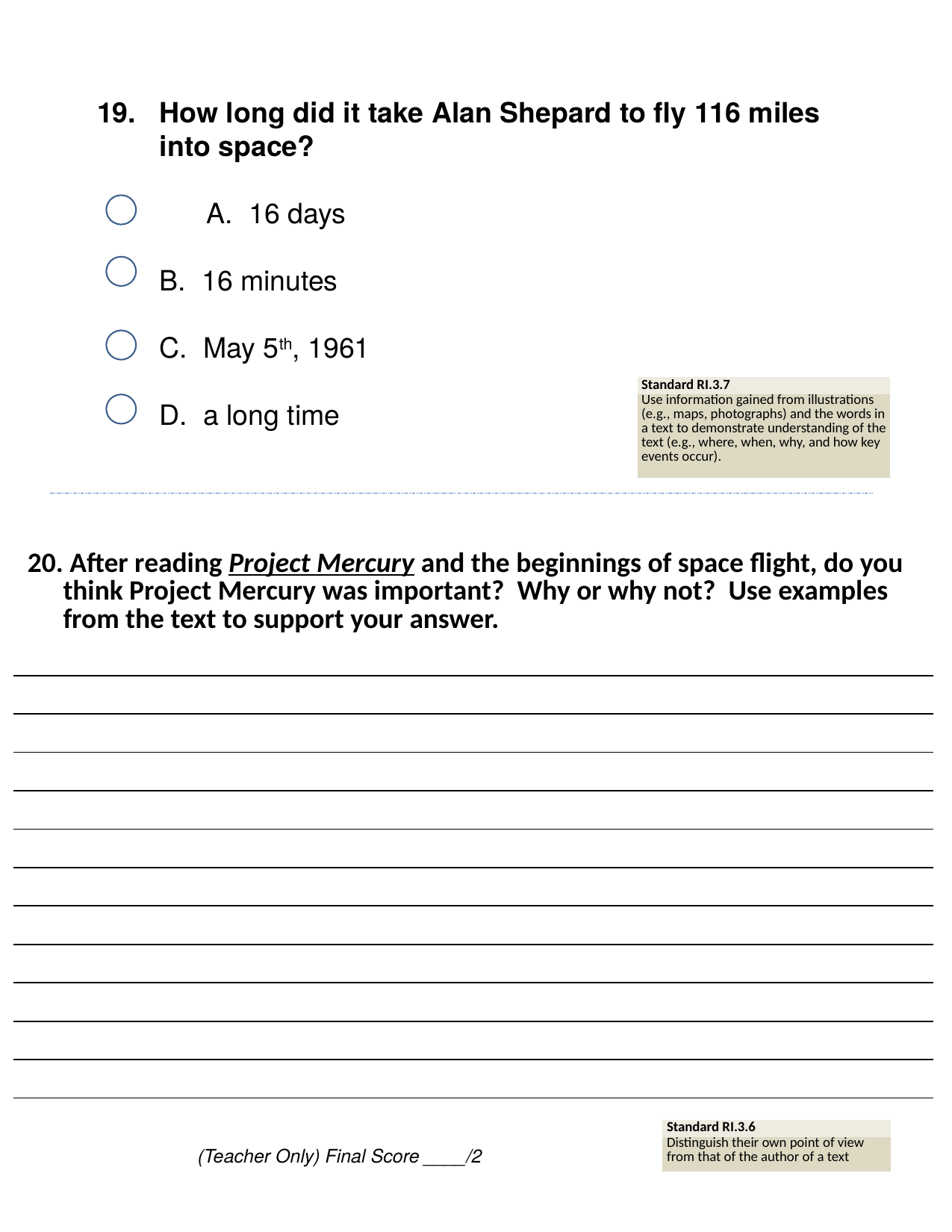

19.   How long did it take Alan Shepard to fly 116 miles into space?

  A.  16 days

  B.  16 minutes

  C.  May 5th, 1961

  D.  a long time

| Standard RI.3.7 |
| --- |
| Use information gained from illustrations (e.g., maps, photographs) and the words in a text to demonstrate understanding of the text (e.g., where, when, why, and how key events occur). |

| 20. After reading Project Mercury and the beginnings of space flight, do you think Project Mercury was important? Why or why not? Use examples from the text to support your answer. |
| --- |
|  |
|  |
|  |
|  |
|  |
|  |
|  |
|  |
|  |
|  |
|  |
| Standard RI.3.6 |
| --- |
| Distinguish their own point of view from that of the author of a text |
(Teacher Only) Final Score ____/2